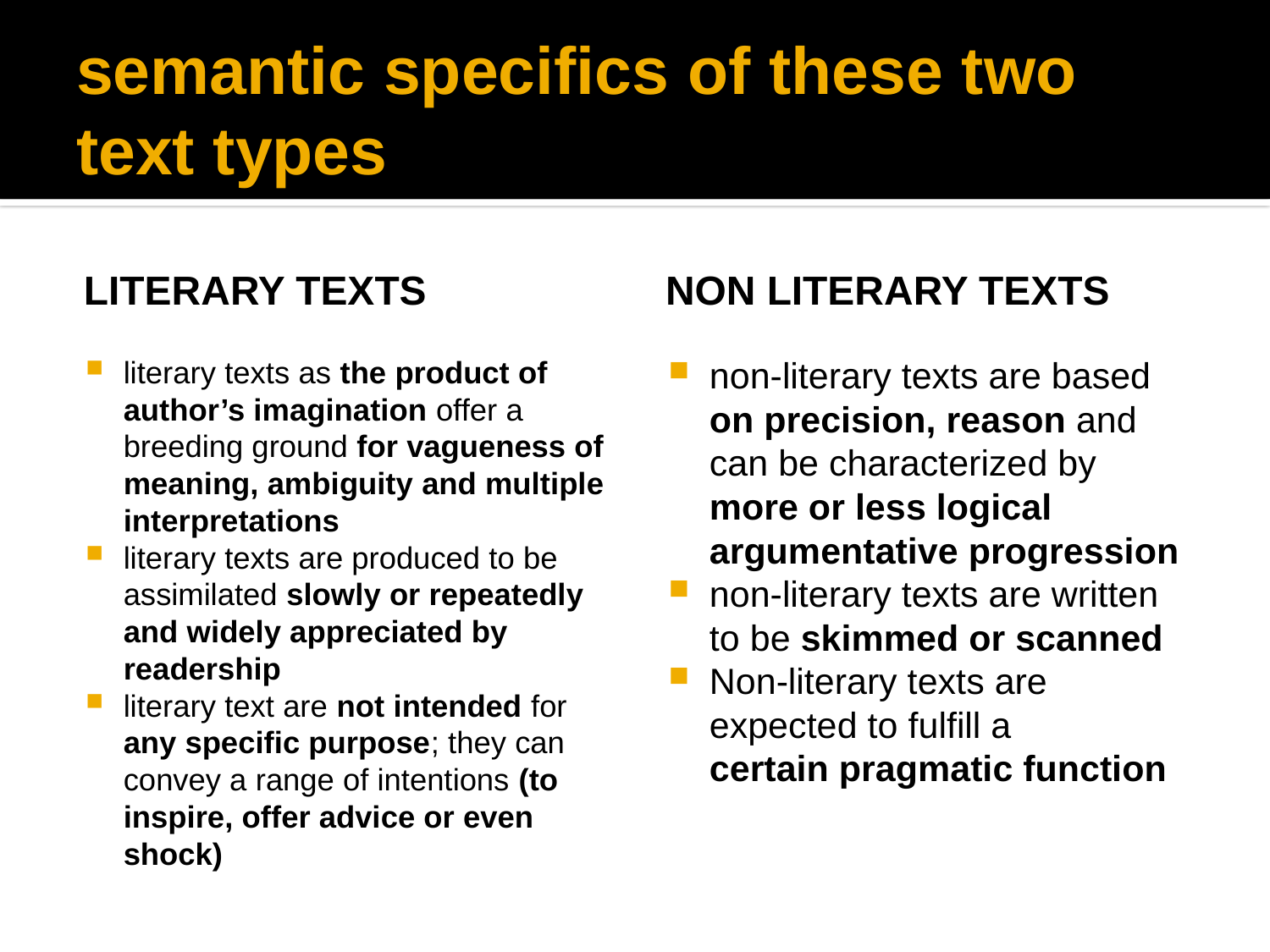

# semantic specifics of these two text types
Literary texts
Non literary texts
literary texts as the product of author’s imagination offer a breeding ground for vagueness of meaning, ambiguity and multiple
interpretations
literary texts are produced to be assimilated slowly or repeatedly and widely appreciated by readership
literary text are not intended for any specific purpose; they can convey a range of intentions (to inspire, offer advice or even shock)

non-literary texts are based on precision, reason and can be characterized by
more or less logical argumentative progression
non-literary texts are written to be skimmed or scanned
Non-literary texts are expected to fulfill a
certain pragmatic function